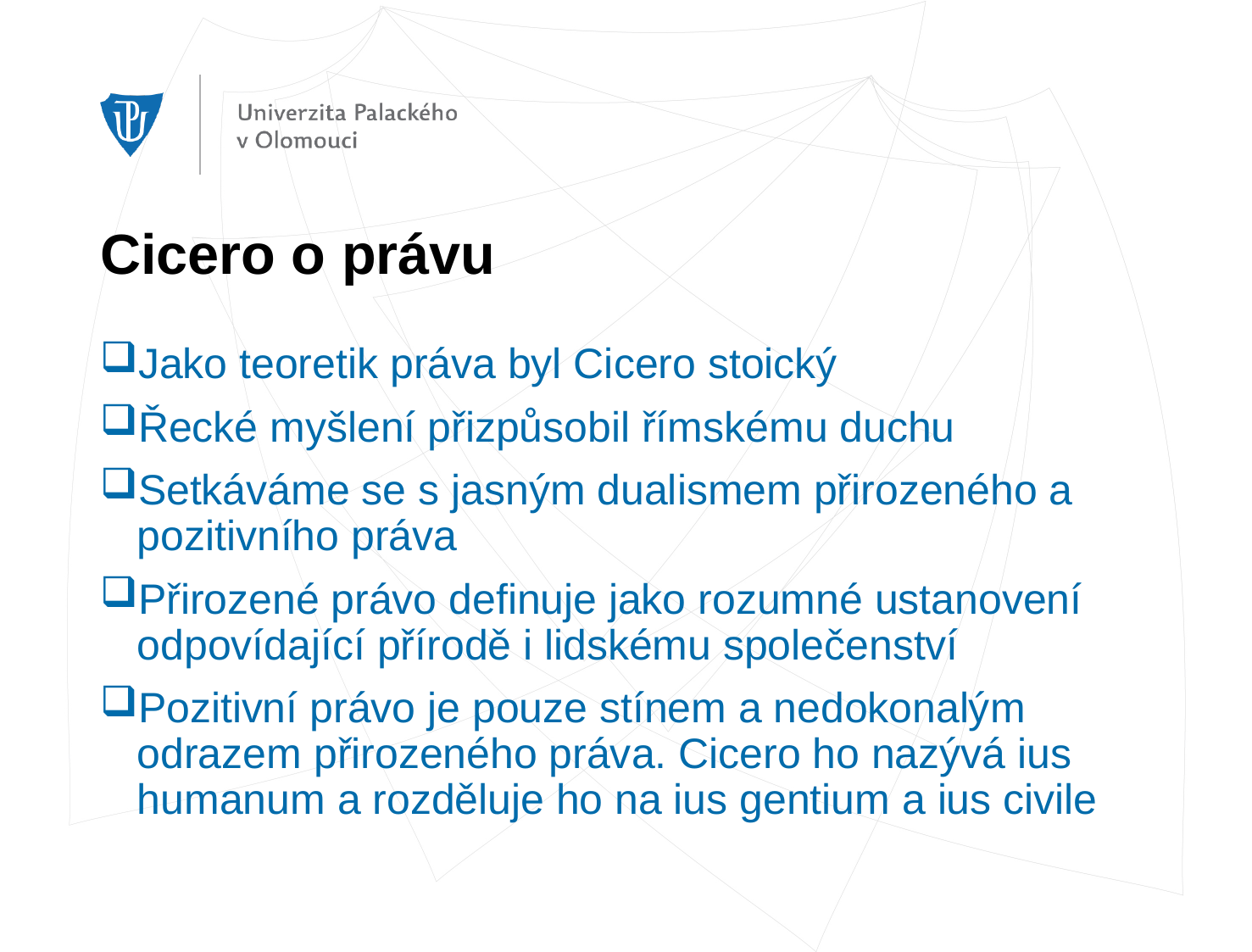

# Cicero o právu
Jako teoretik práva byl Cicero stoický
Řecké myšlení přizpůsobil římskému duchu
Setkáváme se s jasným dualismem přirozeného a pozitivního práva
Přirozené právo definuje jako rozumné ustanovení odpovídající přírodě i lidskému společenství
Pozitivní právo je pouze stínem a nedokonalým odrazem přirozeného práva. Cicero ho nazývá ius humanum a rozděluje ho na ius gentium a ius civile